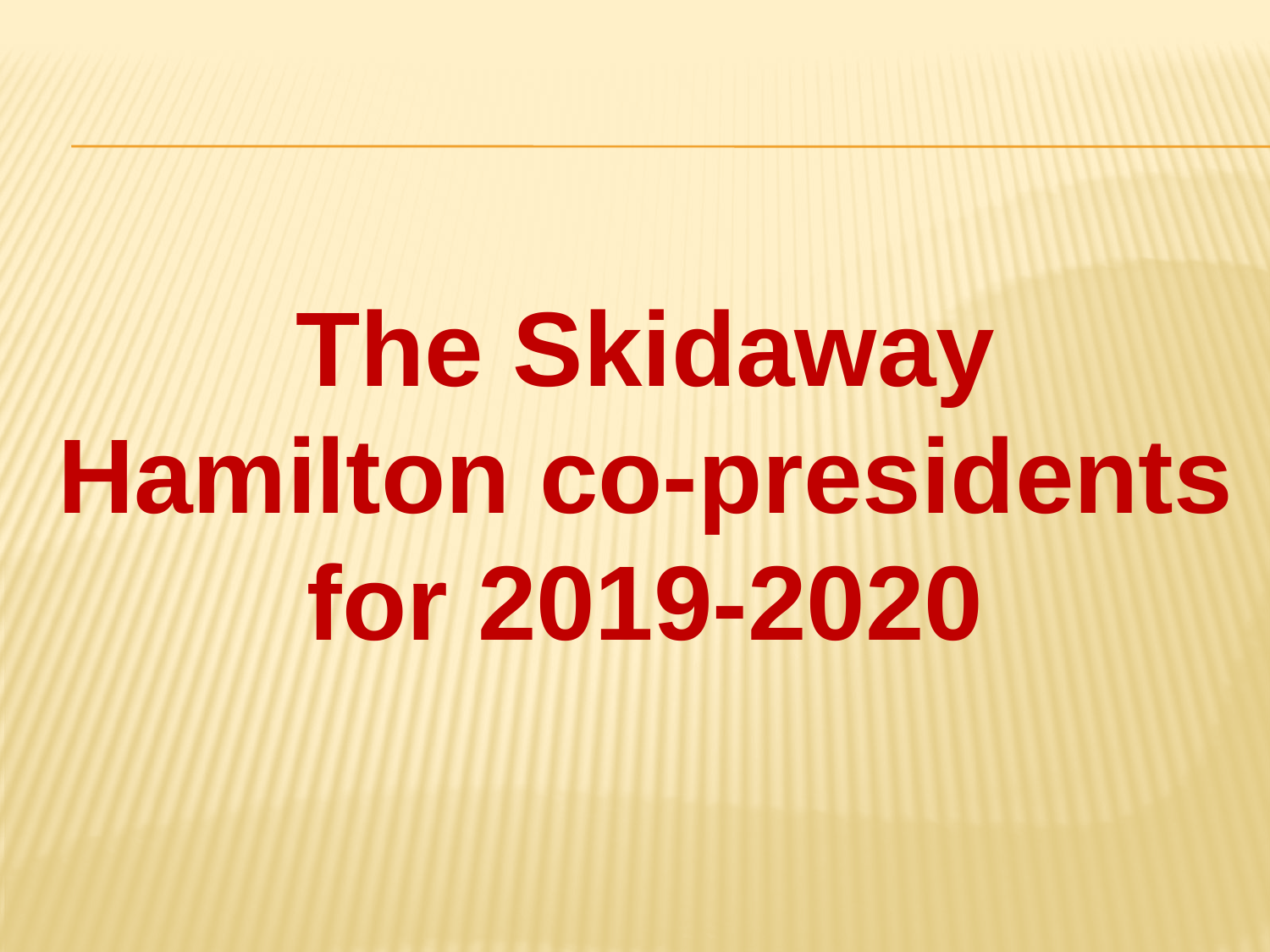

#
The Skidaway Hamilton co-presidents for 2019-2020